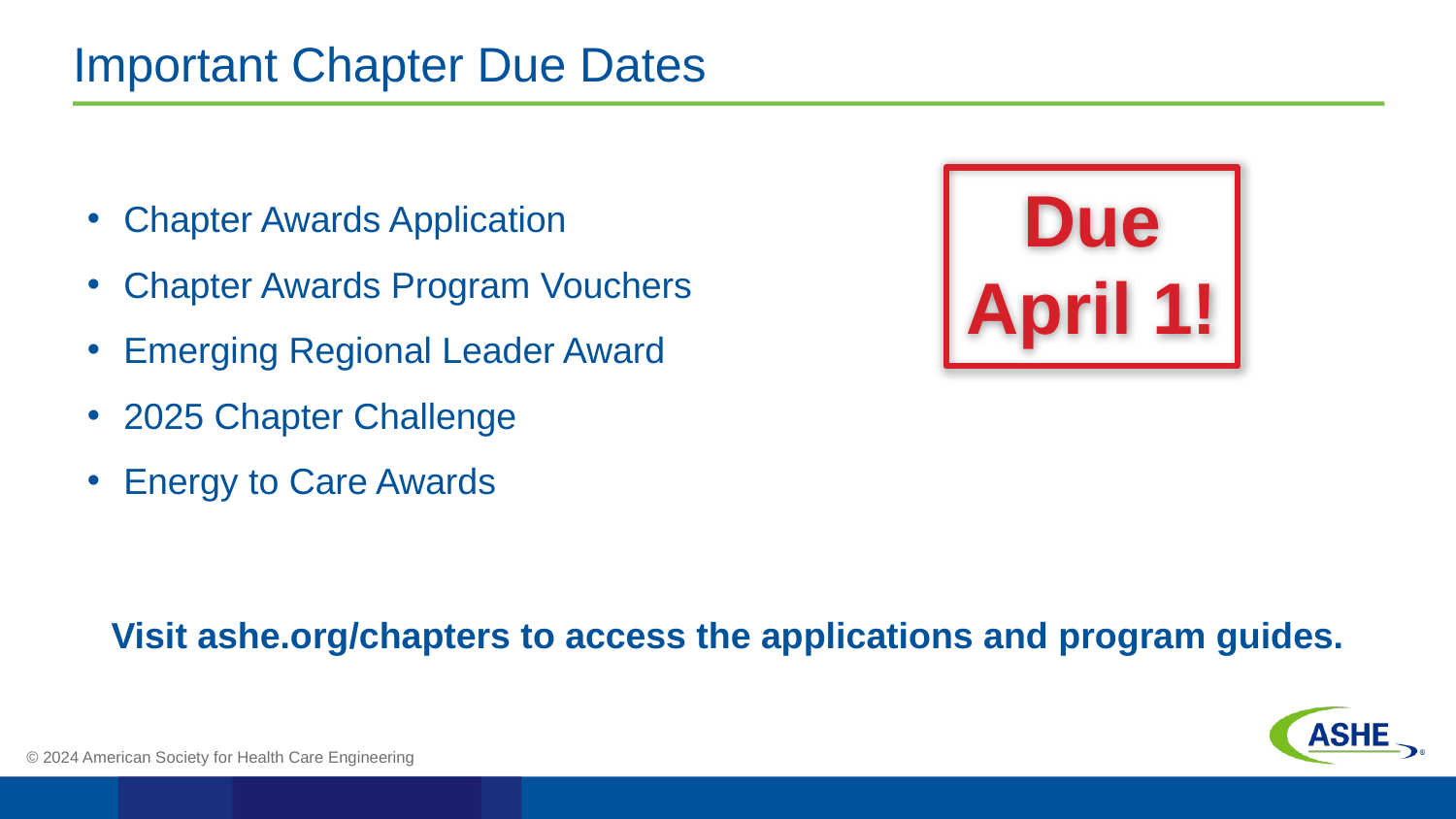

# Important Chapter Due Dates
Chapter Awards Application
Chapter Awards Program Vouchers
Emerging Regional Leader Award
2025 Chapter Challenge
Energy to Care Awards
Due
April 1!
Visit ashe.org/chapters to access the applications and program guides.